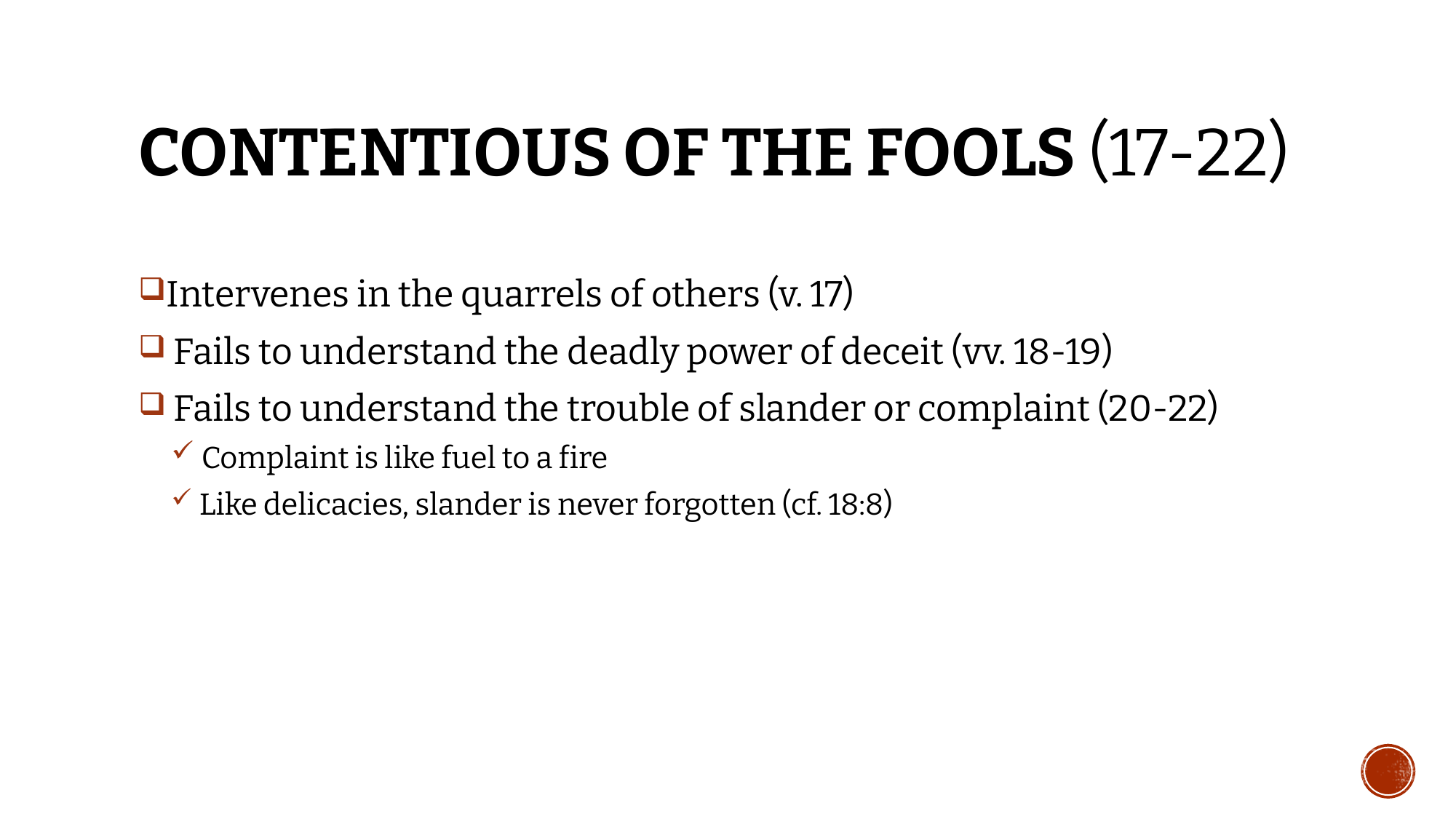

# CONTENTIOUS OF THE FOOLs (17-22)

Intervenes in the quarrels of others (v. 17)
 Fails to understand the deadly power of deceit (vv. 18-19)
 Fails to understand the trouble of slander or complaint (20-22)
 Complaint is like fuel to a fire
 Like delicacies, slander is never forgotten (cf. 18:8)